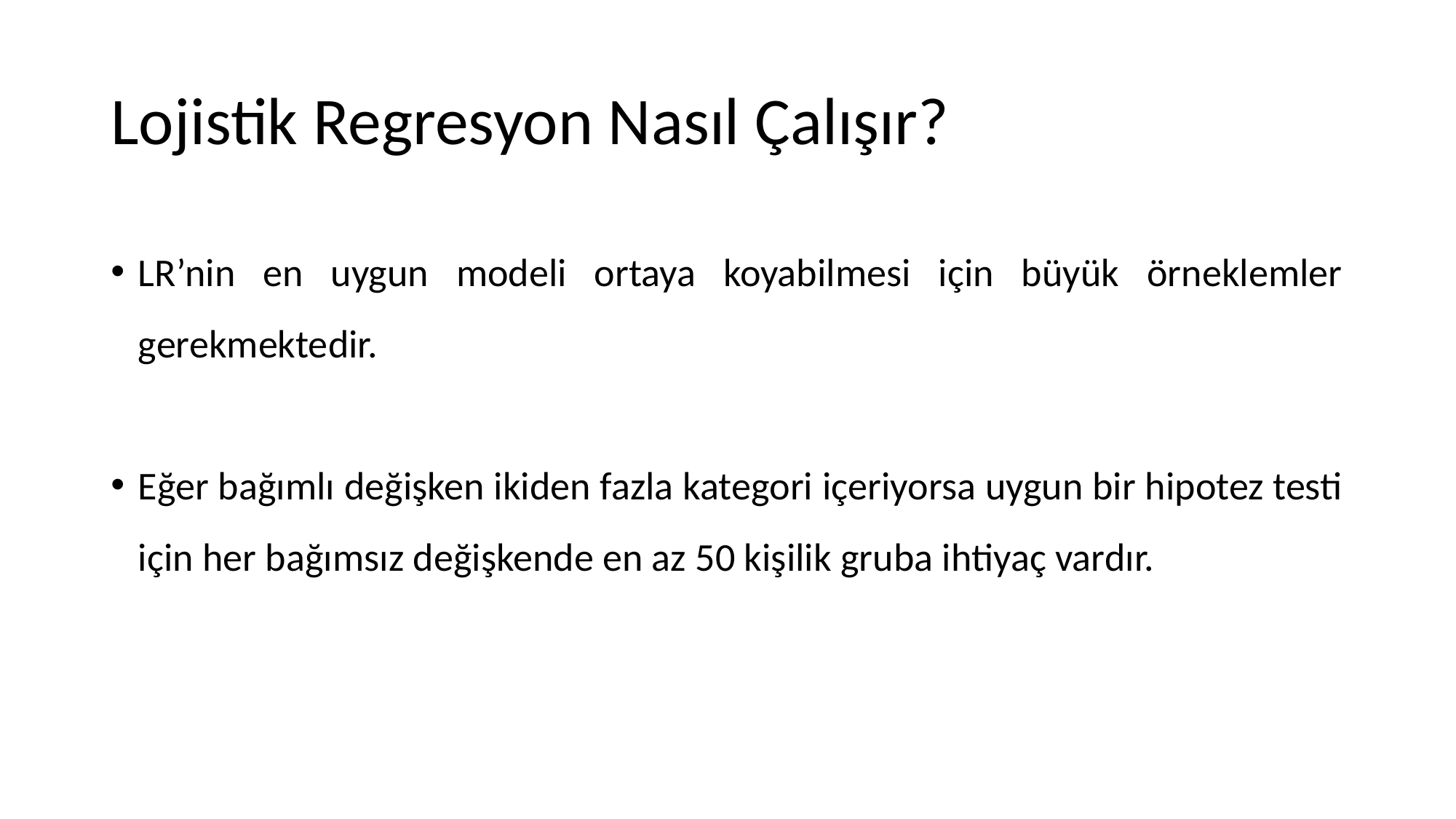

# Lojistik Regresyon Nasıl Çalışır?
LR’nin en uygun modeli ortaya koyabilmesi için büyük örneklemler gerekmektedir.

Eğer bağımlı değişken ikiden fazla kategori içeriyorsa uygun bir hipotez testi için her bağımsız değişkende en az 50 kişilik gruba ihtiyaç vardır.